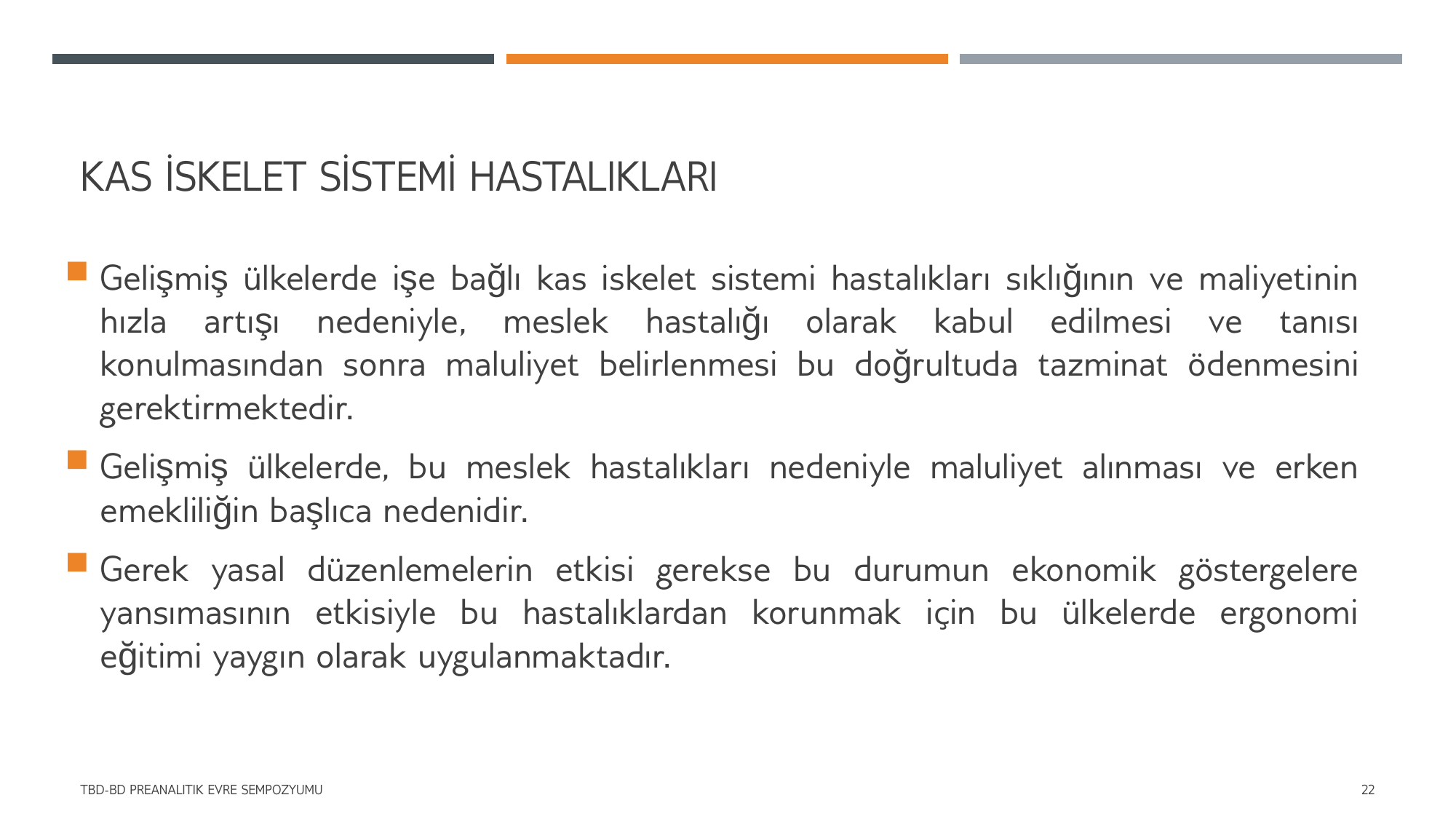

# Kas iskelet sistemi hastalıkları
Gelişmiş ülkelerde işe bağlı kas iskelet sistemi hastalıkları sıklığının ve maliyetinin hızla artışı nedeniyle, meslek hastalığı olarak kabul edilmesi ve tanısı konulmasından sonra maluliyet belirlenmesi bu doğrultuda tazminat ödenmesini gerektirmektedir.
Gelişmiş ülkelerde, bu meslek hastalıkları nedeniyle maluliyet alınması ve erken emekliliğin başlıca nedenidir.
Gerek yasal düzenlemelerin etkisi gerekse bu durumun ekonomik göstergelere yansımasının etkisiyle bu hastalıklardan korunmak için bu ülkelerde ergonomi eğitimi yaygın olarak uygulanmaktadır.
TBD-BD Preanalitik Evre Sempozyumu
22